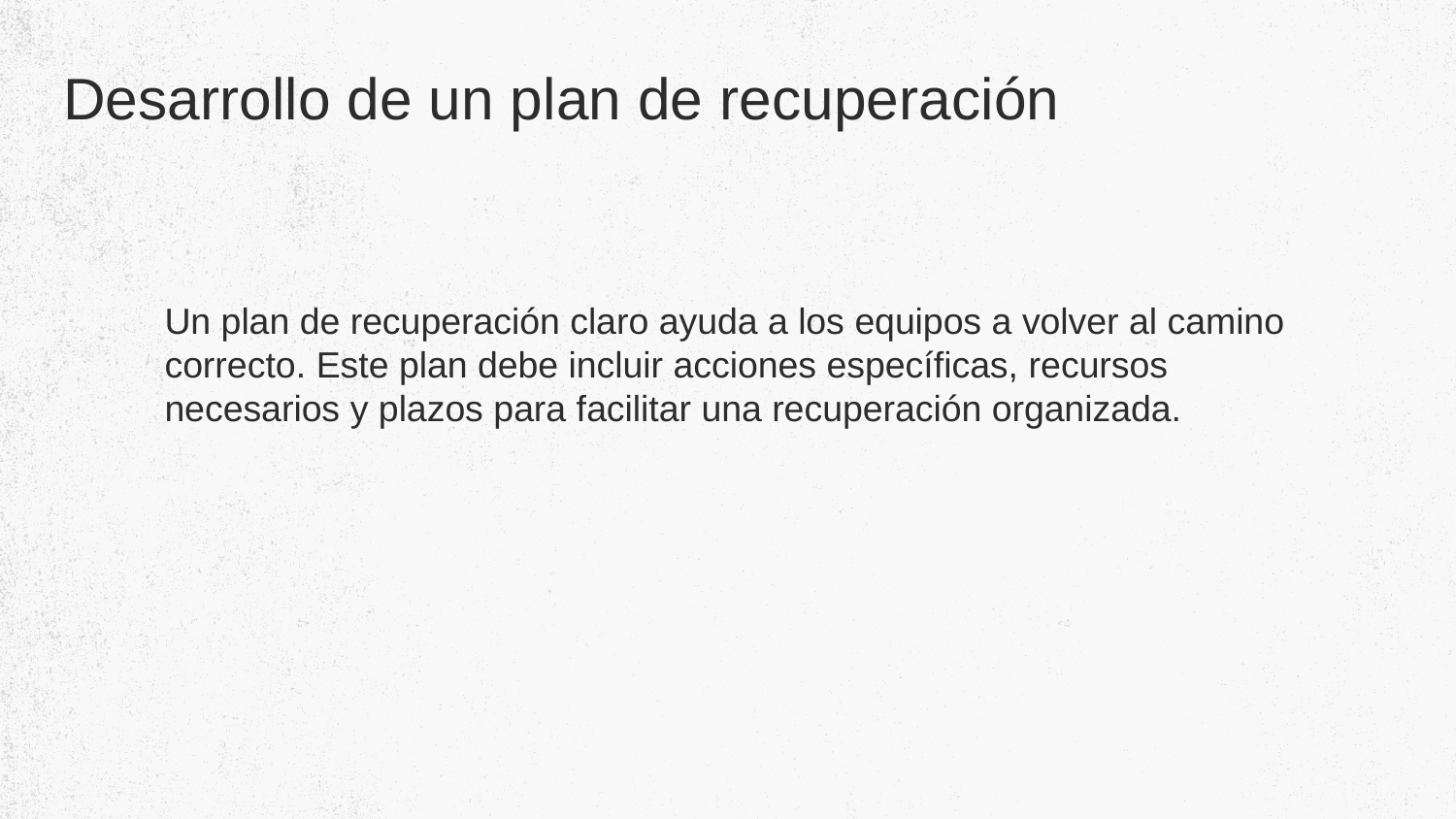

# Desarrollo de un plan de recuperación
Un plan de recuperación claro ayuda a los equipos a volver al camino correcto. Este plan debe incluir acciones específicas, recursos necesarios y plazos para facilitar una recuperación organizada.